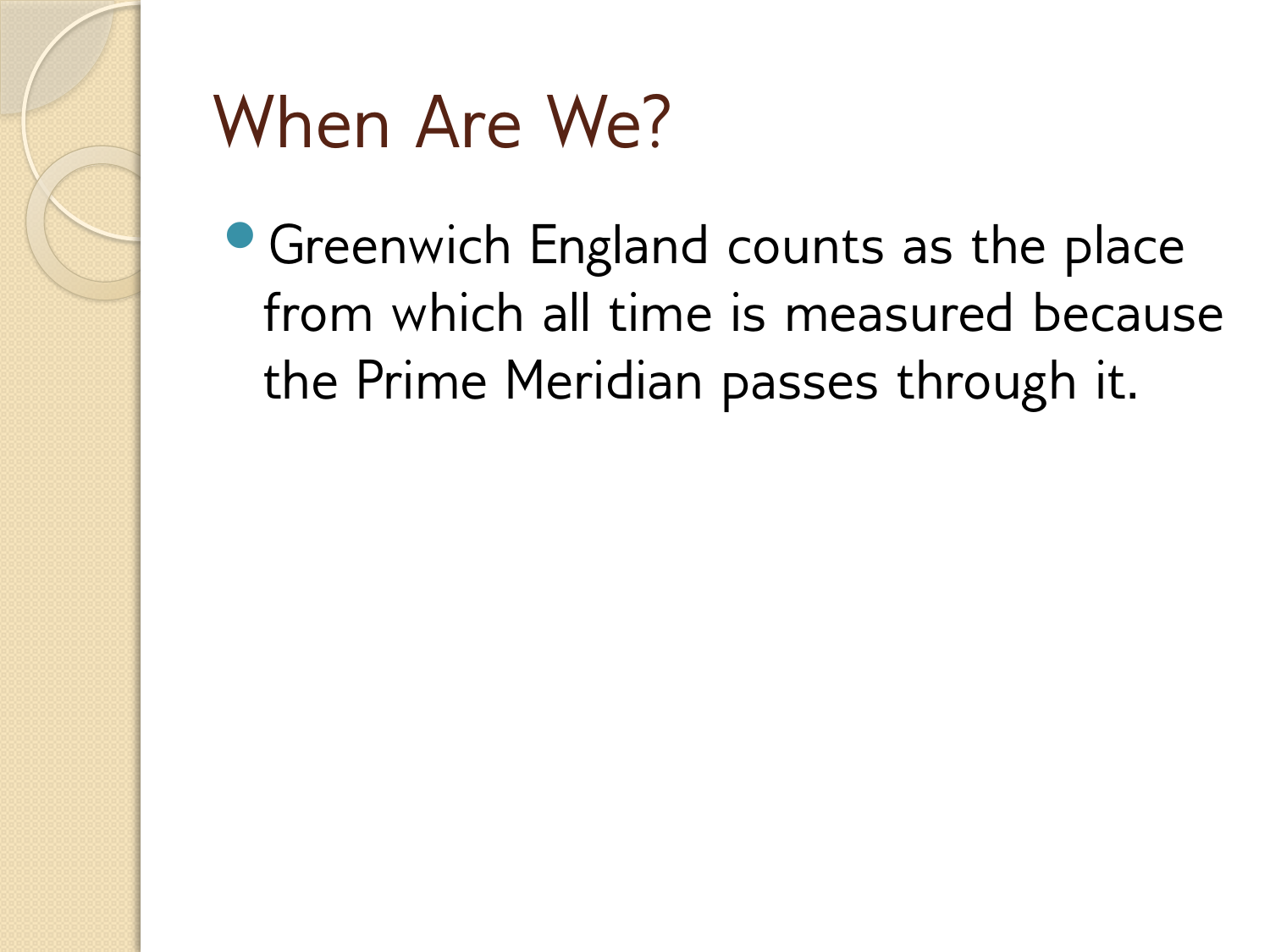

# When Are We?
Greenwich England counts as the place from which all time is measured because the Prime Meridian passes through it.